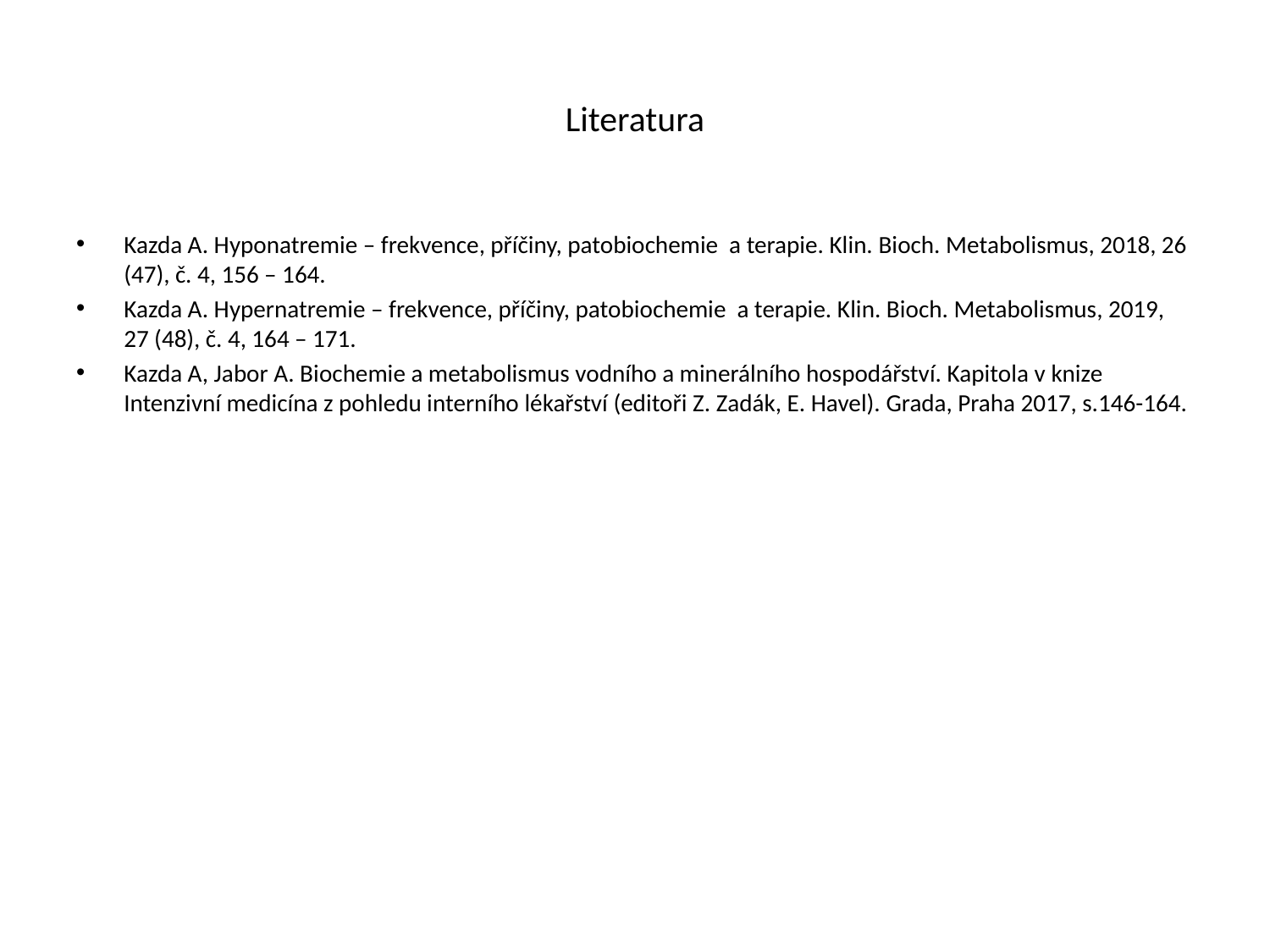

# Literatura
Kazda A. Hyponatremie – frekvence, příčiny, patobiochemie  a terapie. Klin. Bioch. Metabolismus, 2018, 26 (47), č. 4, 156 – 164.
Kazda A. Hypernatremie – frekvence, příčiny, patobiochemie  a terapie. Klin. Bioch. Metabolismus, 2019, 27 (48), č. 4, 164 – 171.
Kazda A, Jabor A. Biochemie a metabolismus vodního a minerálního hospodářství. Kapitola v knize Intenzivní medicína z pohledu interního lékařství (editoři Z. Zadák, E. Havel). Grada, Praha 2017, s.146-164.